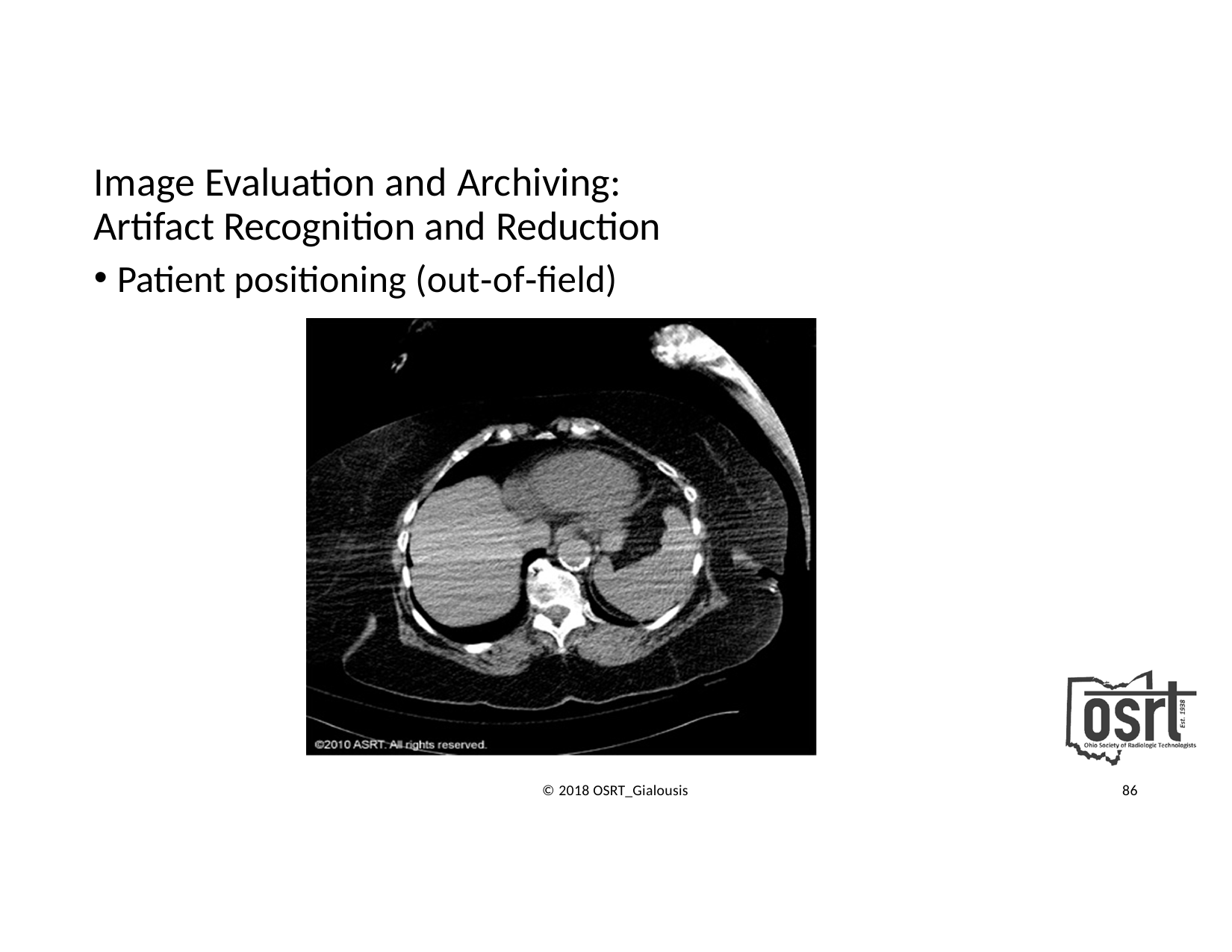

Image Evaluation and Archiving:  Artifact Recognition and Reduction
Patient positioning (out‐of‐field)

© 2018 OSRT_Gialousis
86